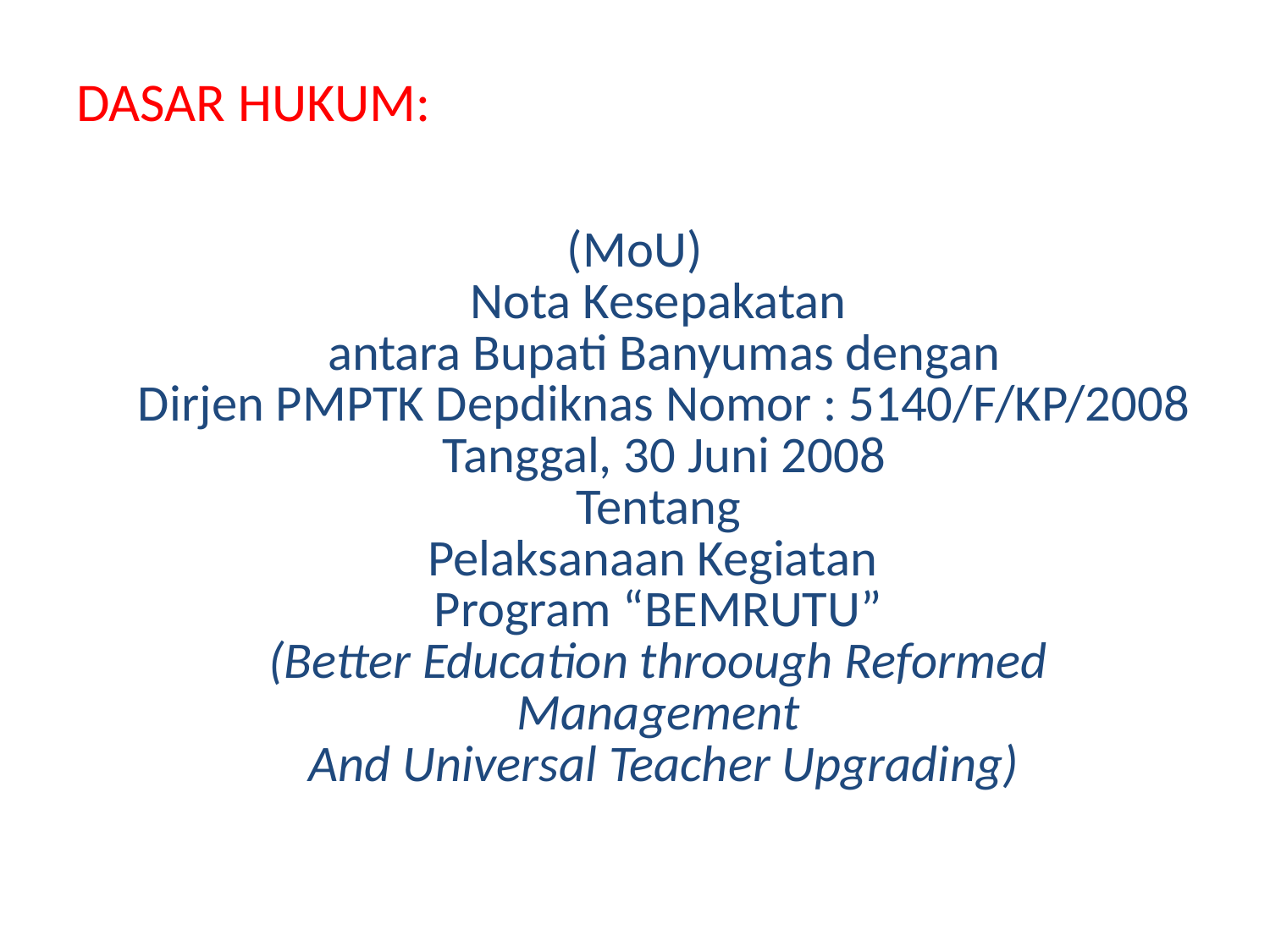

# DASAR HUKUM:
(MoU)
Nota Kesepakatan
 antara Bupati Banyumas dengan
 Dirjen PMPTK Depdiknas Nomor : 5140/F/KP/2008
 Tanggal, 30 Juni 2008
Tentang
Pelaksanaan Kegiatan
Program “BEMRUTU”
(Better Education throough Reformed Management
 And Universal Teacher Upgrading)